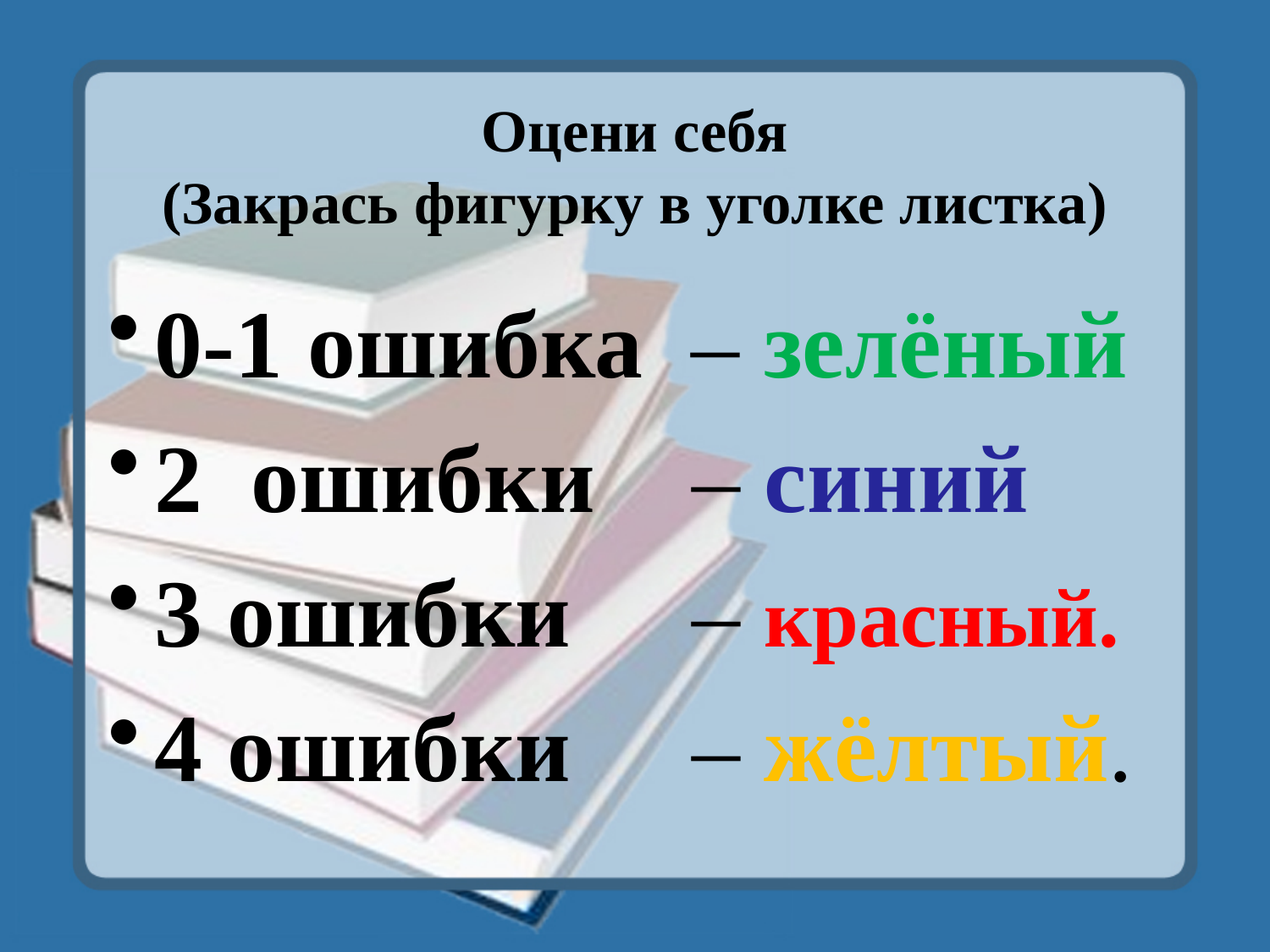

# Оцени себя (Закрась фигурку в уголке листка)
0-1 ошибка  – зелёный
2  ошибки    – синий
3 ошибки     – красный.
4 ошибки     – жёлтый.